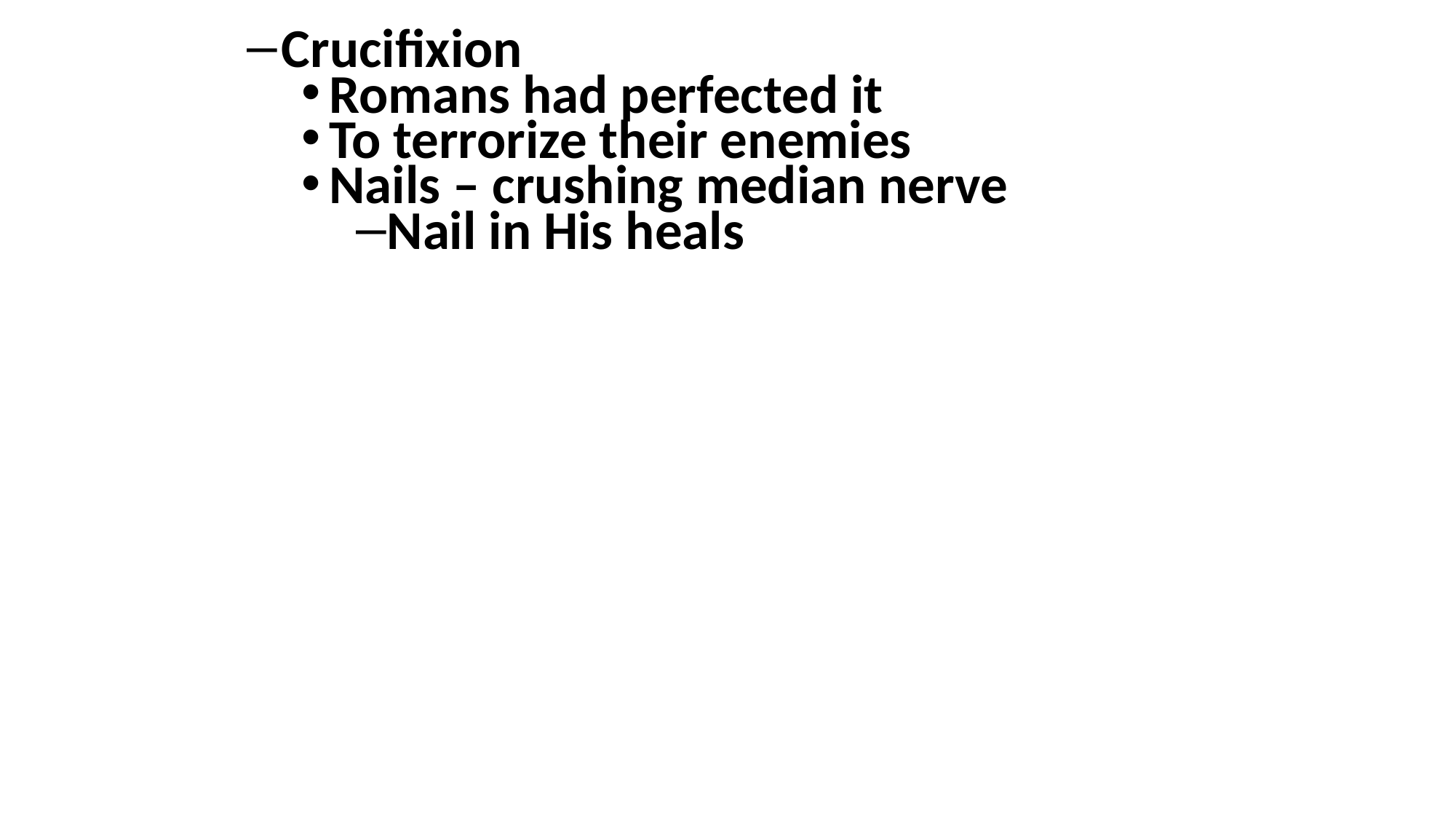

Crucifixion
Romans had perfected it
To terrorize their enemies
Nails – crushing median nerve
Nail in His heals